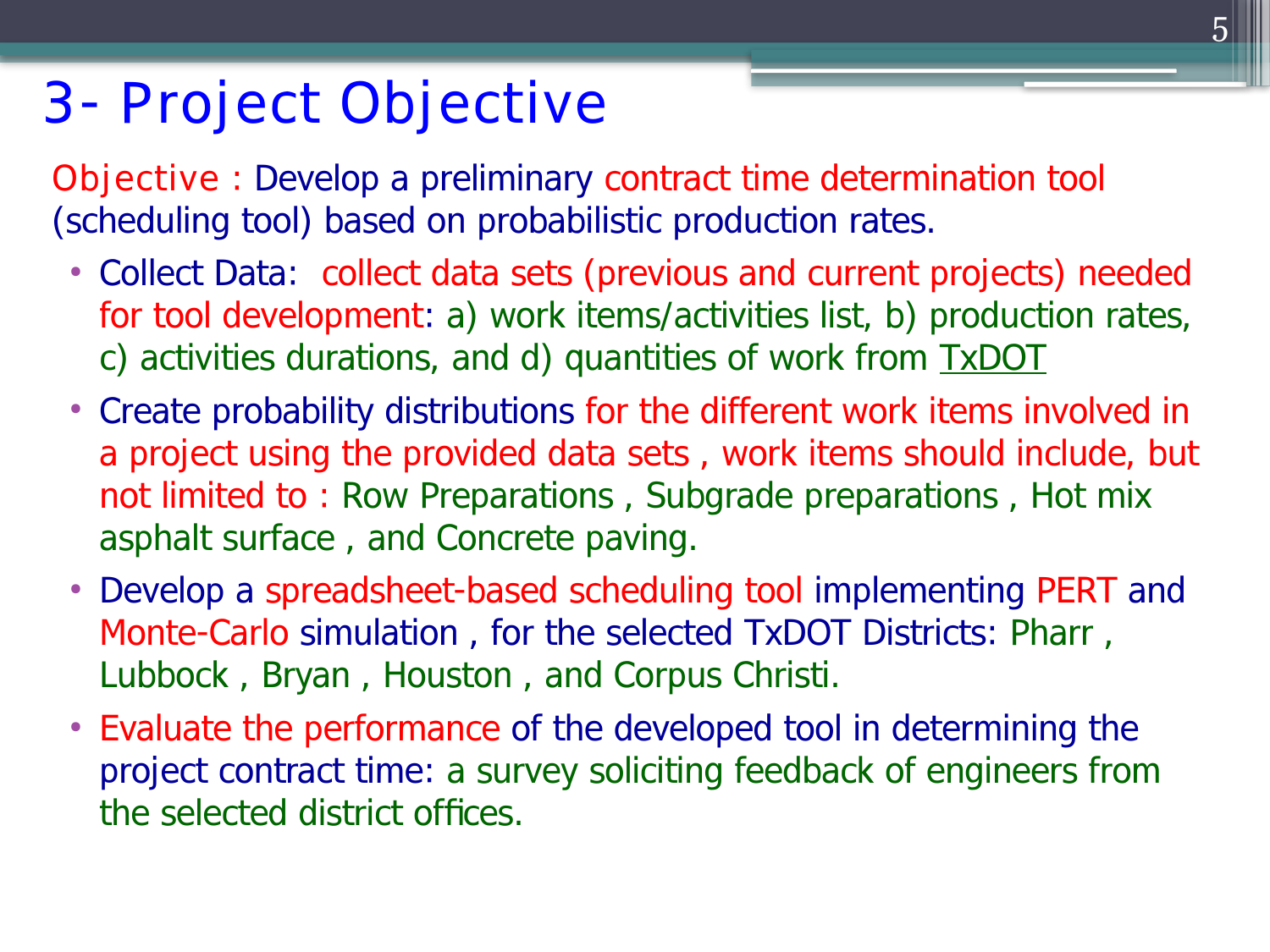

5
# 3- Project Objective
Objective : Develop a preliminary contract time determination tool (scheduling tool) based on probabilistic production rates.
Collect Data:  collect data sets (previous and current projects) needed for tool development: a) work items/activities list, b) production rates, c) activities durations, and d) quantities of work from TxDOT
Create probability distributions for the different work items involved in a project using the provided data sets , work items should include, but not limited to : Row Preparations , Subgrade preparations , Hot mix asphalt surface , and Concrete paving.
Develop a spreadsheet-based scheduling tool implementing PERT and Monte-Carlo simulation , for the selected TxDOT Districts: Pharr , Lubbock , Bryan , Houston , and Corpus Christi.
Evaluate the performance of the developed tool in determining the project contract time: a survey soliciting feedback of engineers from the selected district offices.